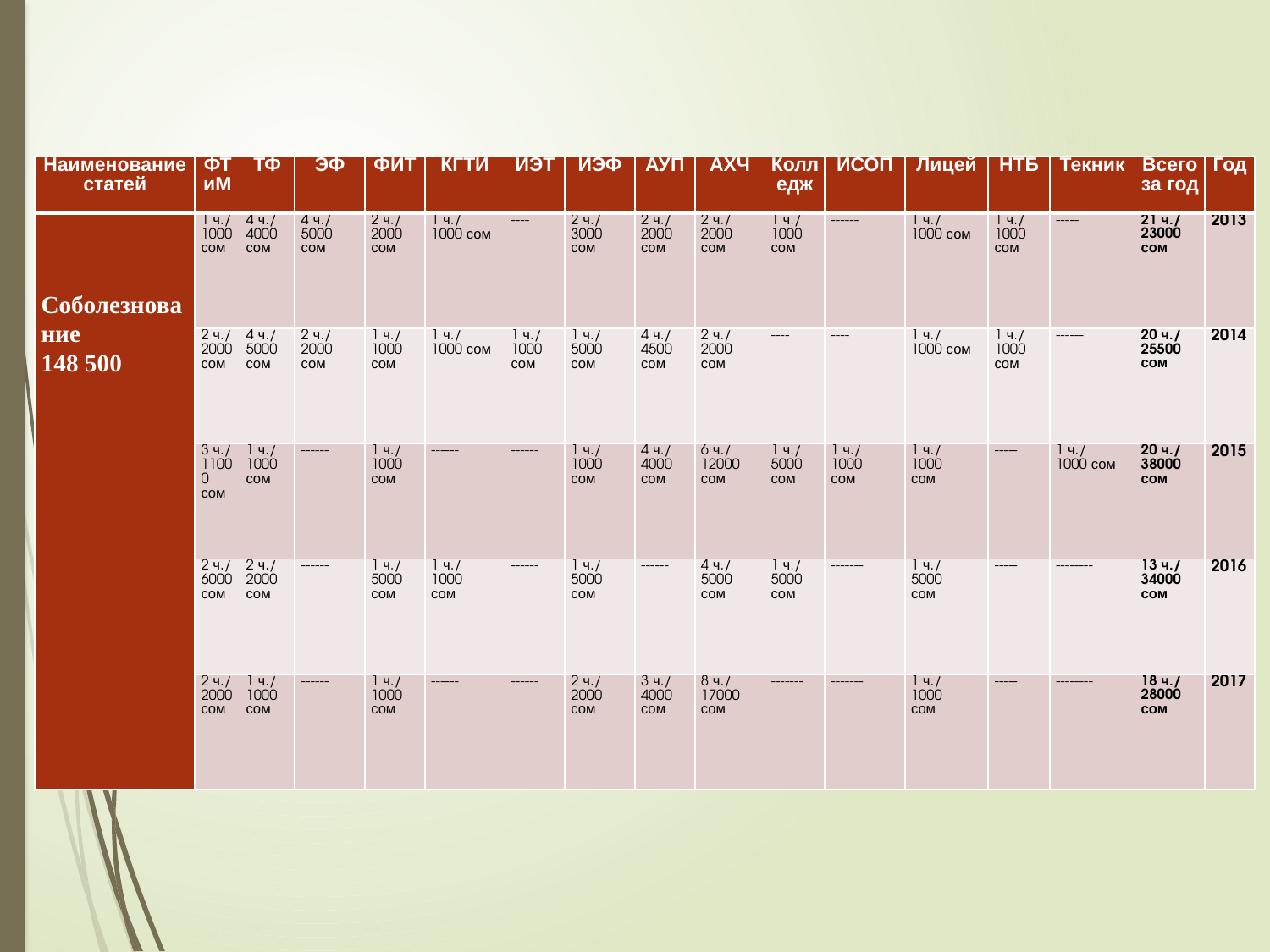

| Наименование статей | ФТиМ | ТФ | ЭФ | ФИТ | КГТИ | ИЭТ | ИЭФ | АУП | АХЧ | Колледж | ИСОП | Лицей | НТБ | Текник | Всего за год | Год |
| --- | --- | --- | --- | --- | --- | --- | --- | --- | --- | --- | --- | --- | --- | --- | --- | --- |
| Соболезнование 148 500 | 1 ч./ 1000 сом | 4 ч./ 4000 сом | 4 ч./ 5000 сом | 2 ч./ 2000 сом | 1 ч./ 1000 сом | ---- | 2 ч./ 3000 сом | 2 ч./ 2000 сом | 2 ч./ 2000 сом | 1 ч./ 1000 сом | ------ | 1 ч./ 1000 сом | 1 ч./ 1000 сом | ----- | 21 ч./ 23000 сом | 2013 |
|  | 2 ч./ 2000 сом | 4 ч./ 5000 сом | 2 ч./ 2000 сом | 1 ч./ 1000 сом | 1 ч./ 1000 сом | 1 ч./ 1000 сом | 1 ч./ 5000 сом | 4 ч./ 4500 сом | 2 ч./ 2000 сом | ---- | ---- | 1 ч./ 1000 сом | 1 ч./ 1000 сом | ------ | 20 ч./ 25500 сом | 2014 |
|  | 3 ч./ 11000 сом | 1 ч./ 1000 сом | ------ | 1 ч./ 1000 сом | ------ | ------ | 1 ч./ 1000 сом | 4 ч./ 4000 сом | 6 ч./ 12000 сом | 1 ч./ 5000 сом | 1 ч./ 1000 сом | 1 ч./ 1000 сом | ----- | 1 ч./ 1000 сом | 20 ч./ 38000 сом | 2015 |
|  | 2 ч./ 6000 сом | 2 ч./ 2000 сом | ------ | 1 ч./ 5000 сом | 1 ч./ 1000 сом | ------ | 1 ч./ 5000 сом | ------ | 4 ч./ 5000 сом | 1 ч./ 5000 сом | ------- | 1 ч./ 5000 сом | ----- | -------- | 13 ч./ 34000 сом | 2016 |
|  | 2 ч./ 2000 сом | 1 ч./ 1000 сом | ------ | 1 ч./ 1000 сом | ------ | ------ | 2 ч./ 2000 сом | 3 ч./ 4000 сом | 8 ч./ 17000 сом | ------- | ------- | 1 ч./ 1000 сом | ----- | -------- | 18 ч./ 28000 сом | 2017 |